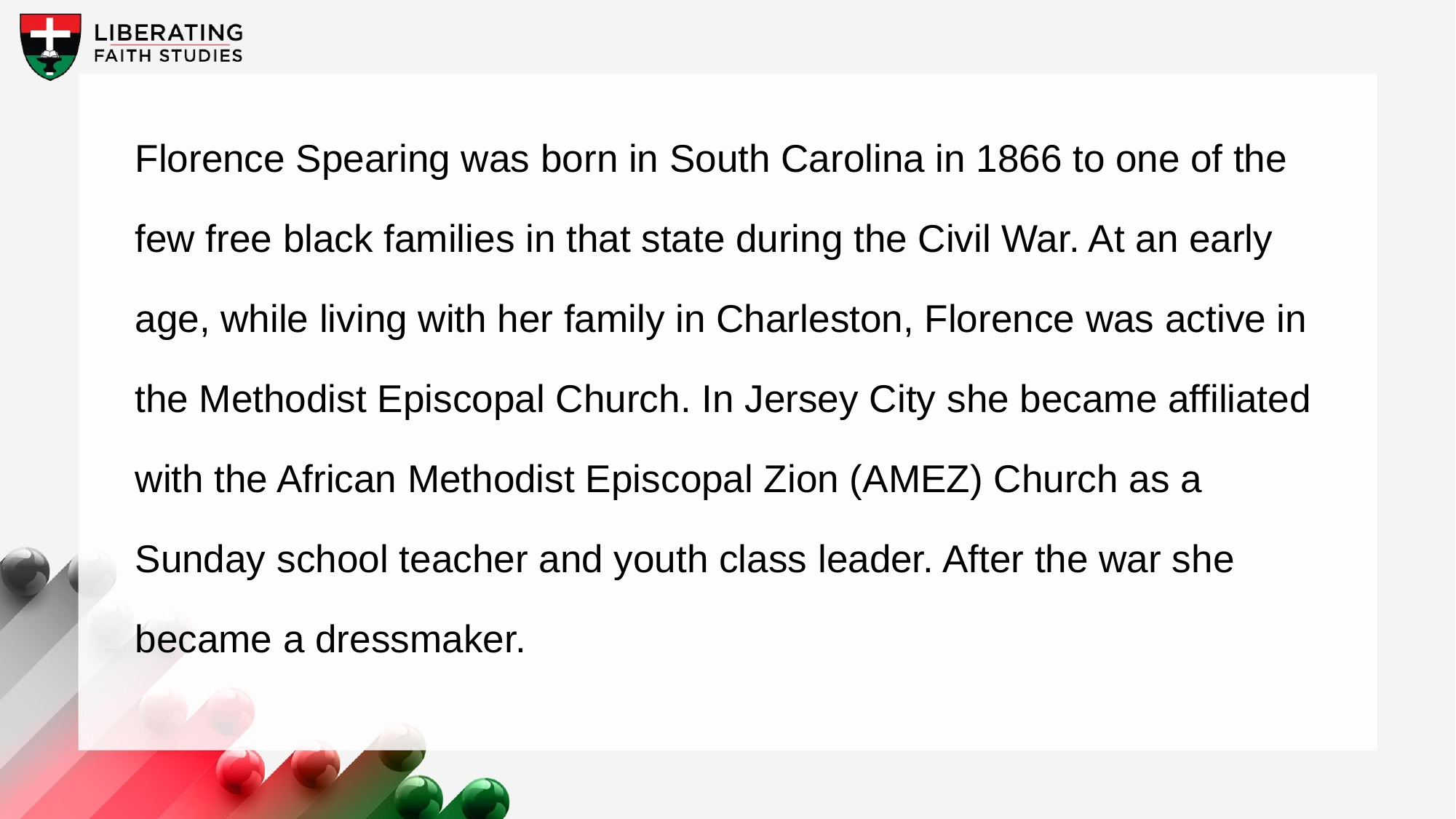

Florence Spearing was born in South Carolina in 1866 to one of the few free black families in that state during the Civil War. At an early age, while living with her family in Charleston, Florence was active in the Methodist Episcopal Church. In Jersey City she became affiliated with the African Methodist Episcopal Zion (AMEZ) Church as a Sunday school teacher and youth class leader. After the war she became a dressmaker.